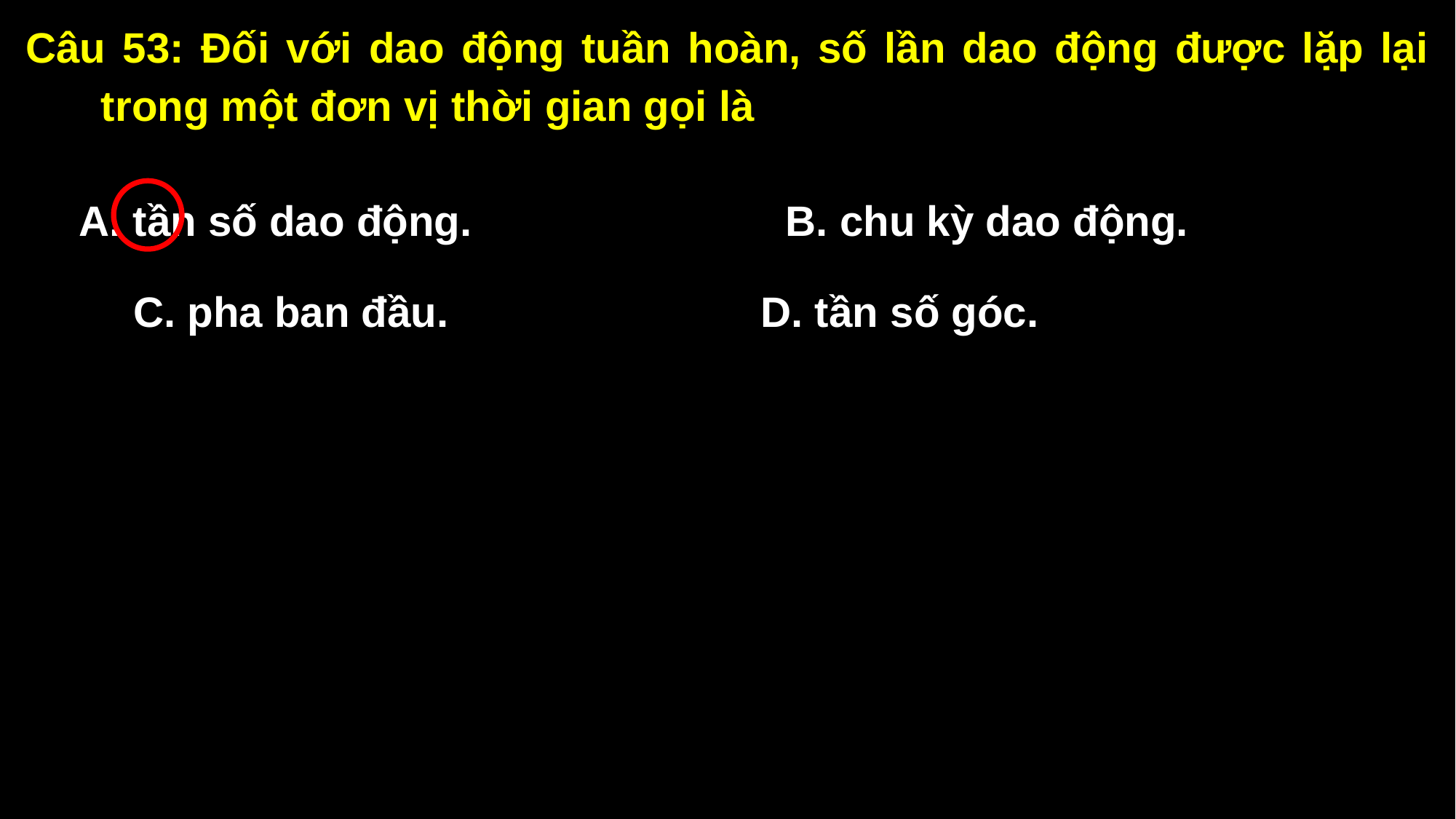

Câu 53: Đối với dao động tuần hoàn, số lần dao động được lặp lại trong một đơn vị thời gian gọi là

A. tần số dao động.
B. chu kỳ dao động.
C. pha ban đầu.
D. tần số góc.